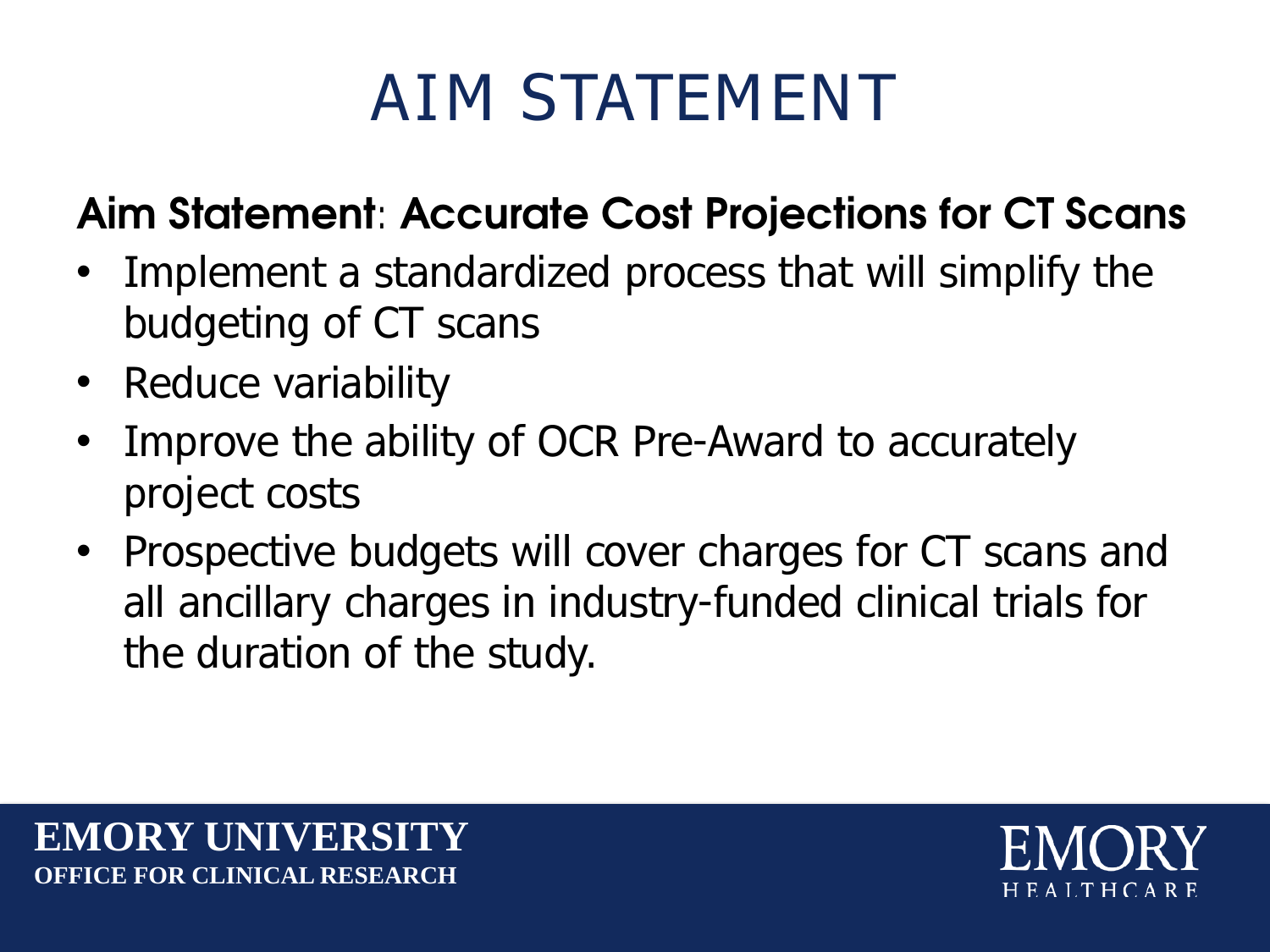

# Aim statement
Aim Statement: Accurate Cost Projections for CT Scans
Implement a standardized process that will simplify the budgeting of CT scans
Reduce variability
Improve the ability of OCR Pre-Award to accurately project costs
Prospective budgets will cover charges for CT scans and all ancillary charges in industry-funded clinical trials for the duration of the study.

EMORY UNIVERSITY
OFFICE FOR CLINICAL RESEARCH